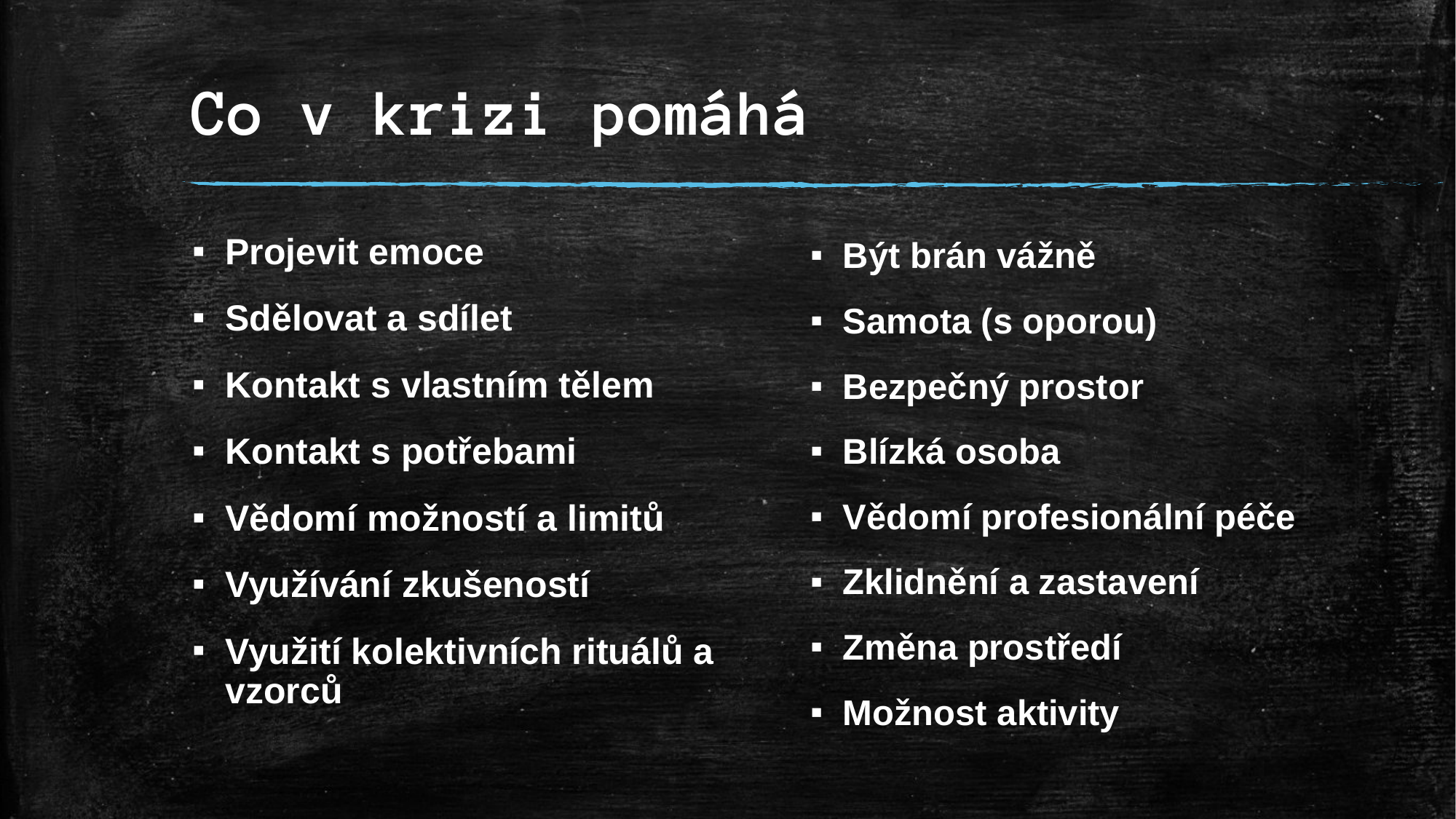

# Co v krizi pomáhá
Projevit emoce
Sdělovat a sdílet
Kontakt s vlastním tělem
Kontakt s potřebami
Vědomí možností a limitů
Využívání zkušeností
Využití kolektivních rituálů a vzorců
Být brán vážně
Samota (s oporou)
Bezpečný prostor
Blízká osoba
Vědomí profesionální péče
Zklidnění a zastavení
Změna prostředí
Možnost aktivity